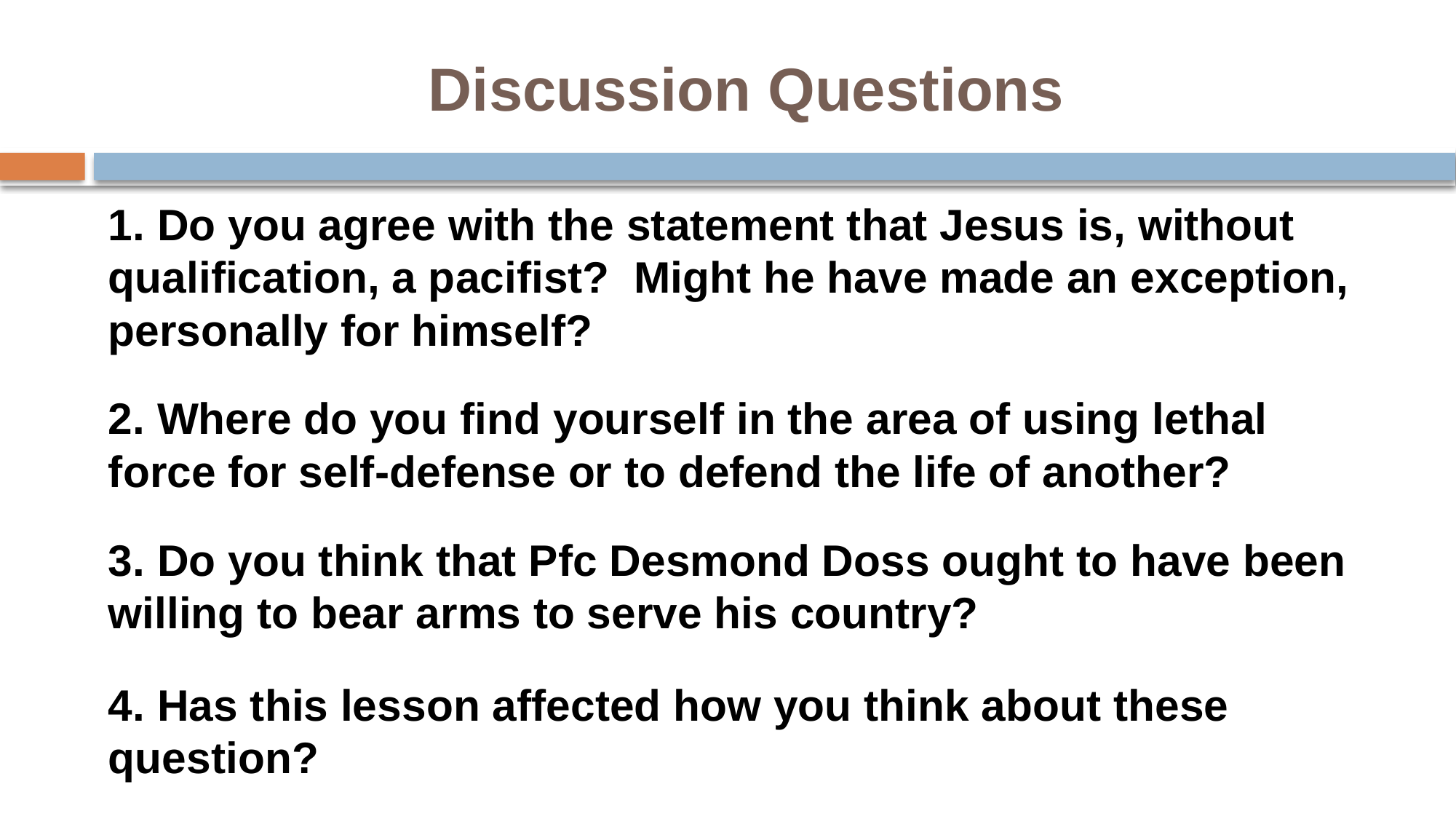

# Discussion Questions
1. Do you agree with the statement that Jesus is, without qualification, a pacifist?  Might he have made an exception, personally for himself?

2. Where do you find yourself in the area of using lethal force for self-defense or to defend the life of another?

3. Do you think that Pfc Desmond Doss ought to have been willing to bear arms to serve his country?

4. Has this lesson affected how you think about these question?